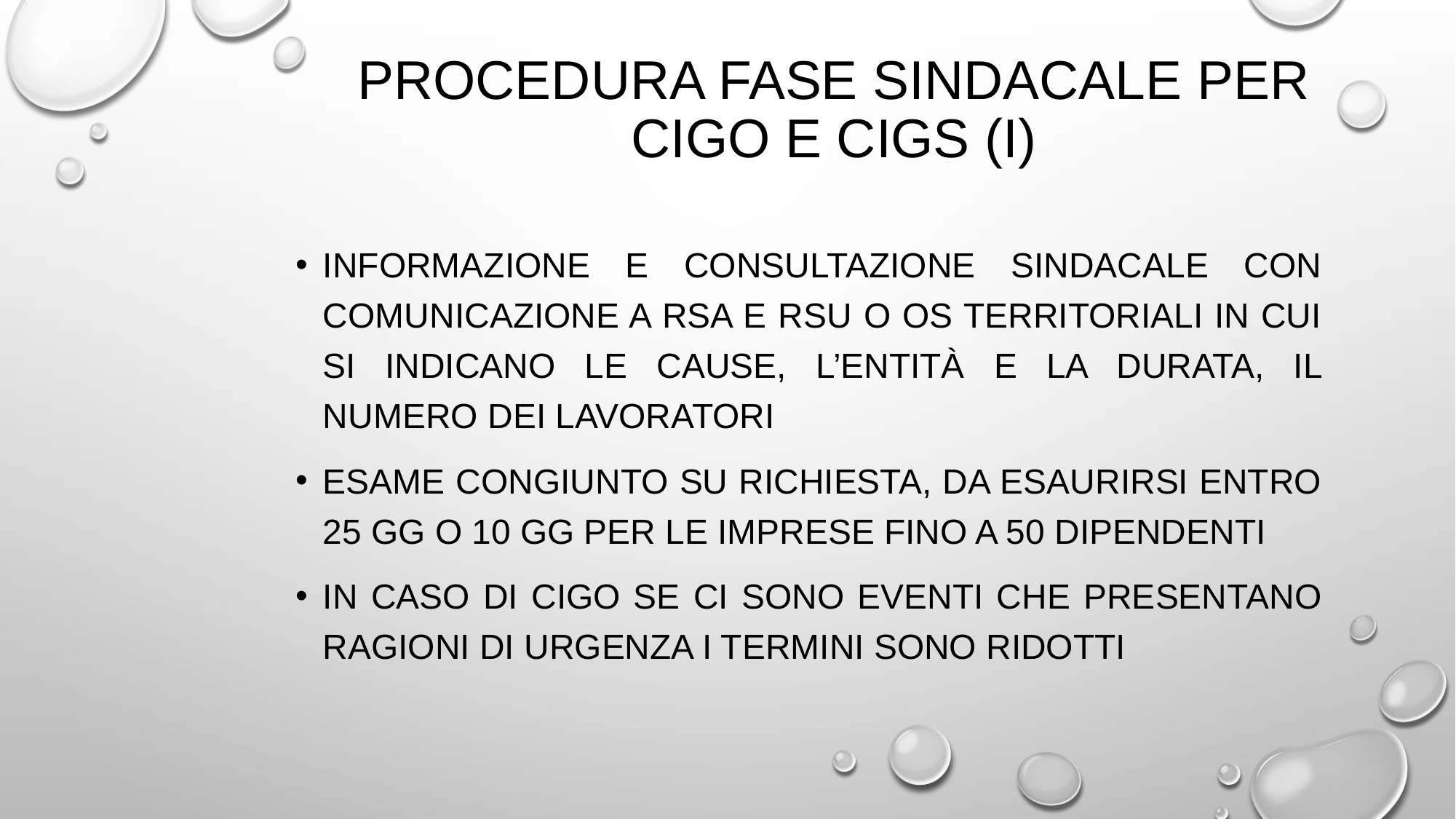

# Procedura fase sindacale per CIGO e CIGS (I)
Informazione e consultazione sindacale con comunicazione a RSA e RSU o OS territoriali in cui si indicano le cause, l’entità e la durata, il numero dei lavoratori
Esame congiunto su richiesta, da esaurirsi entro 25 gg o 10 gg per le imprese fino a 50 dipendenti
In caso di CIGO se ci sono eventi che presentano ragioni di urgenza i termini sono ridotti